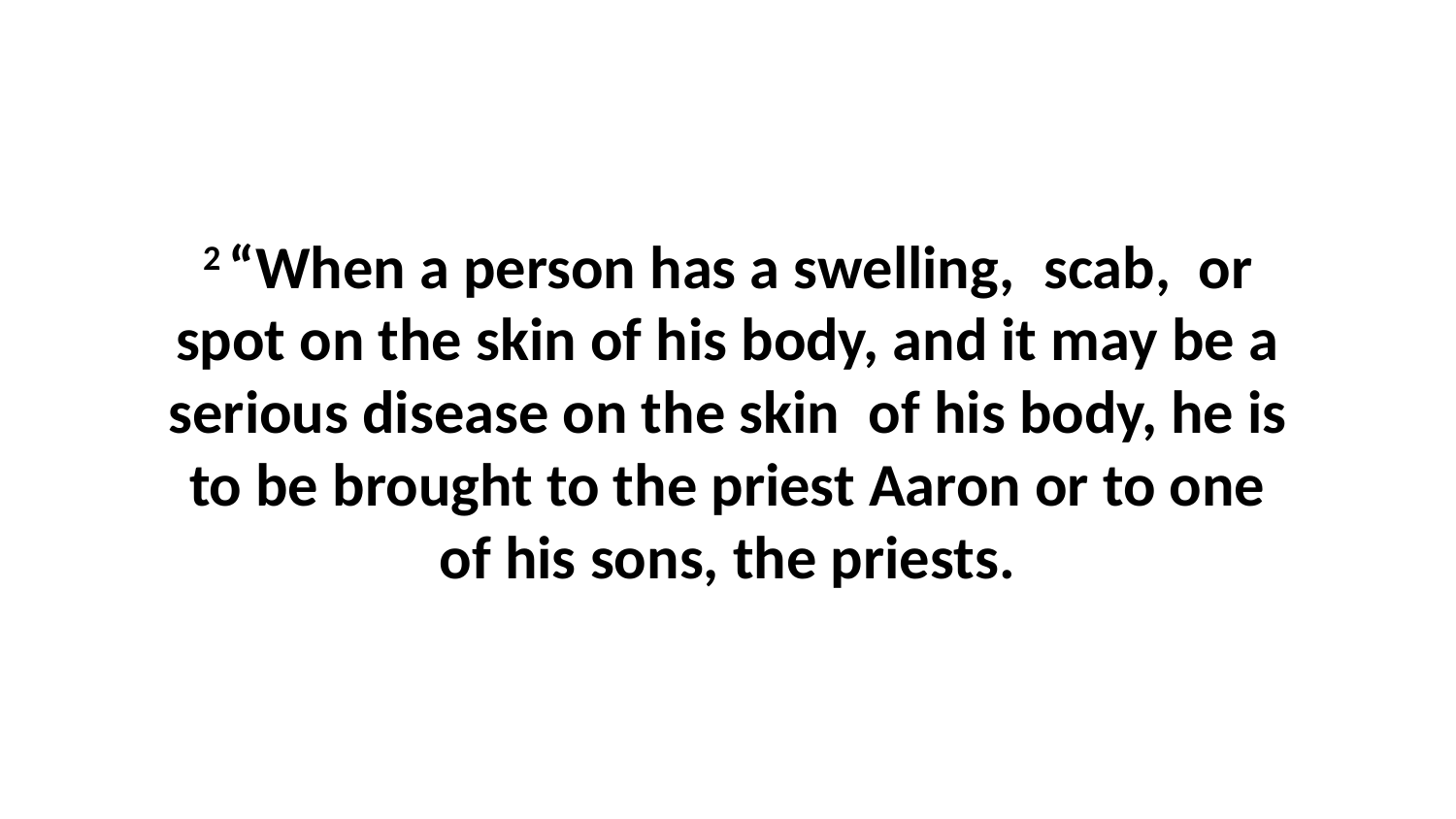

2 “When a person has a swelling,  scab,  or spot on the skin of his body, and it may be a serious disease on the skin  of his body, he is to be brought to the priest Aaron or to one of his sons, the priests.